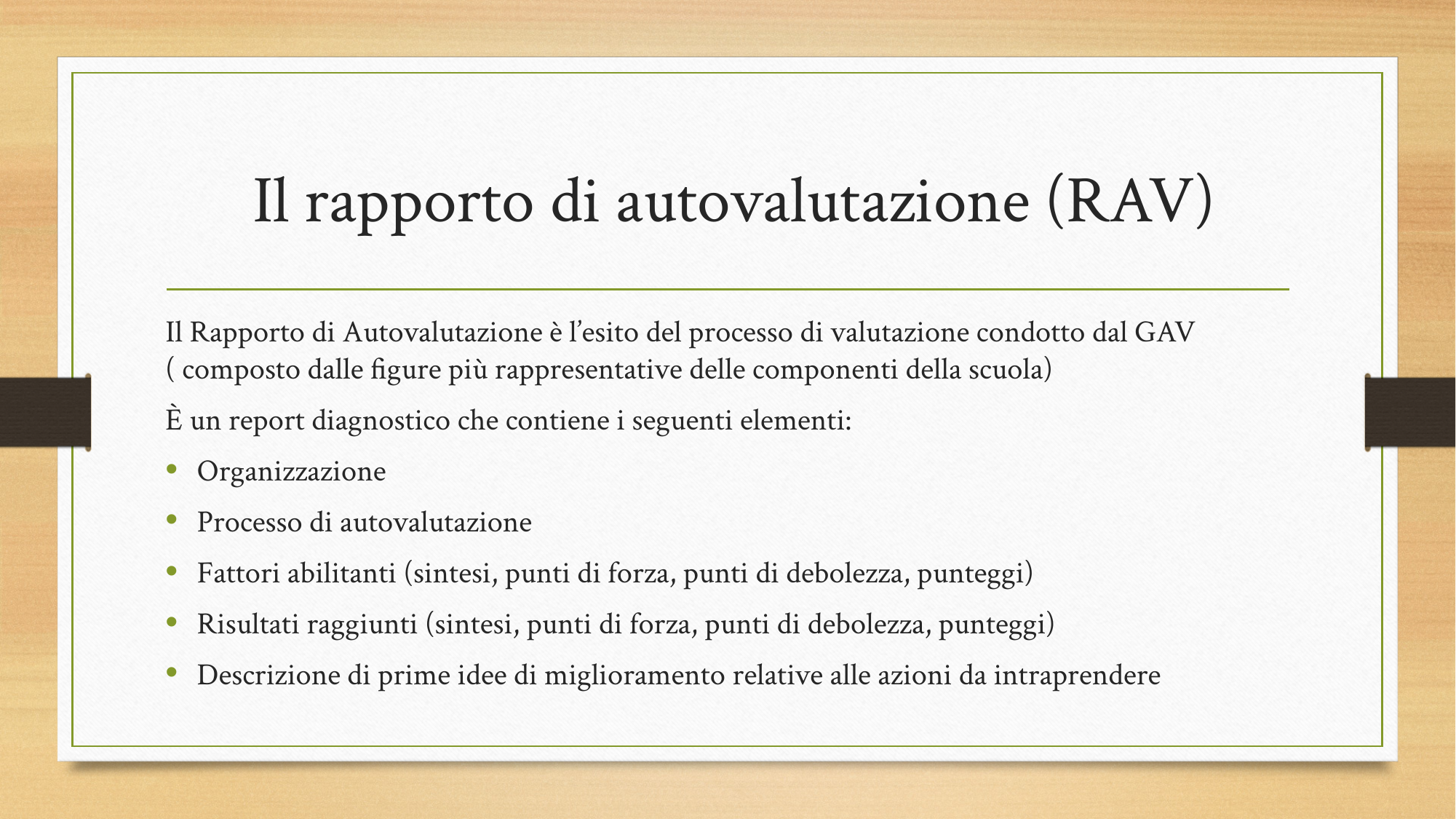

# Il rapporto di autovalutazione (RAV)
Il Rapporto di Autovalutazione è l’esito del processo di valutazione condotto dal GAV ( composto dalle figure più rappresentative delle componenti della scuola)
È un report diagnostico che contiene i seguenti elementi:
Organizzazione
Processo di autovalutazione
Fattori abilitanti (sintesi, punti di forza, punti di debolezza, punteggi)
Risultati raggiunti (sintesi, punti di forza, punti di debolezza, punteggi)
Descrizione di prime idee di miglioramento relative alle azioni da intraprendere